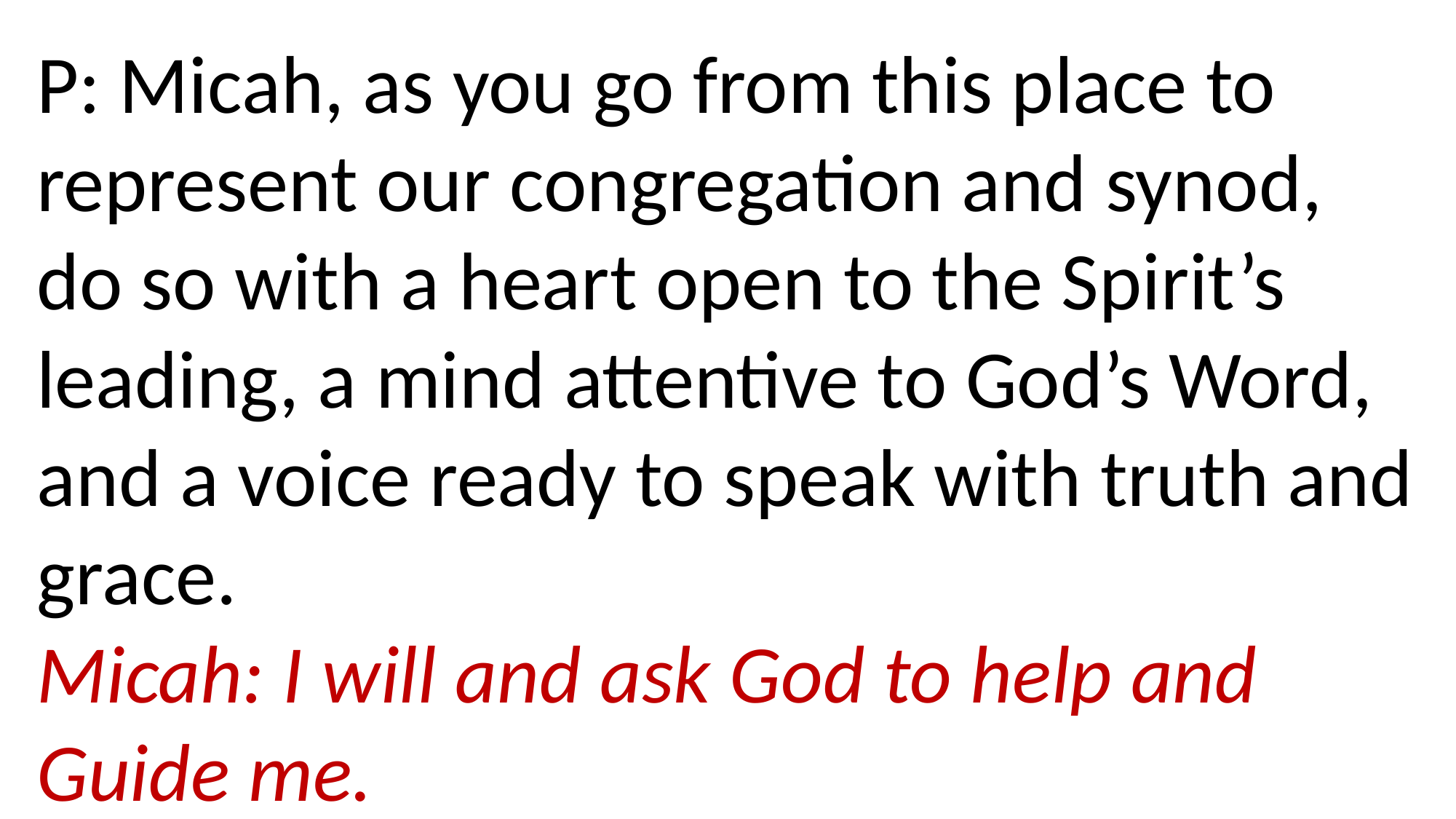

P: Micah, as you go from this place to represent our congregation and synod, do so with a heart open to the Spirit’s leading, a mind attentive to God’s Word, and a voice ready to speak with truth and grace.
Micah: I will and ask God to help and Guide me.